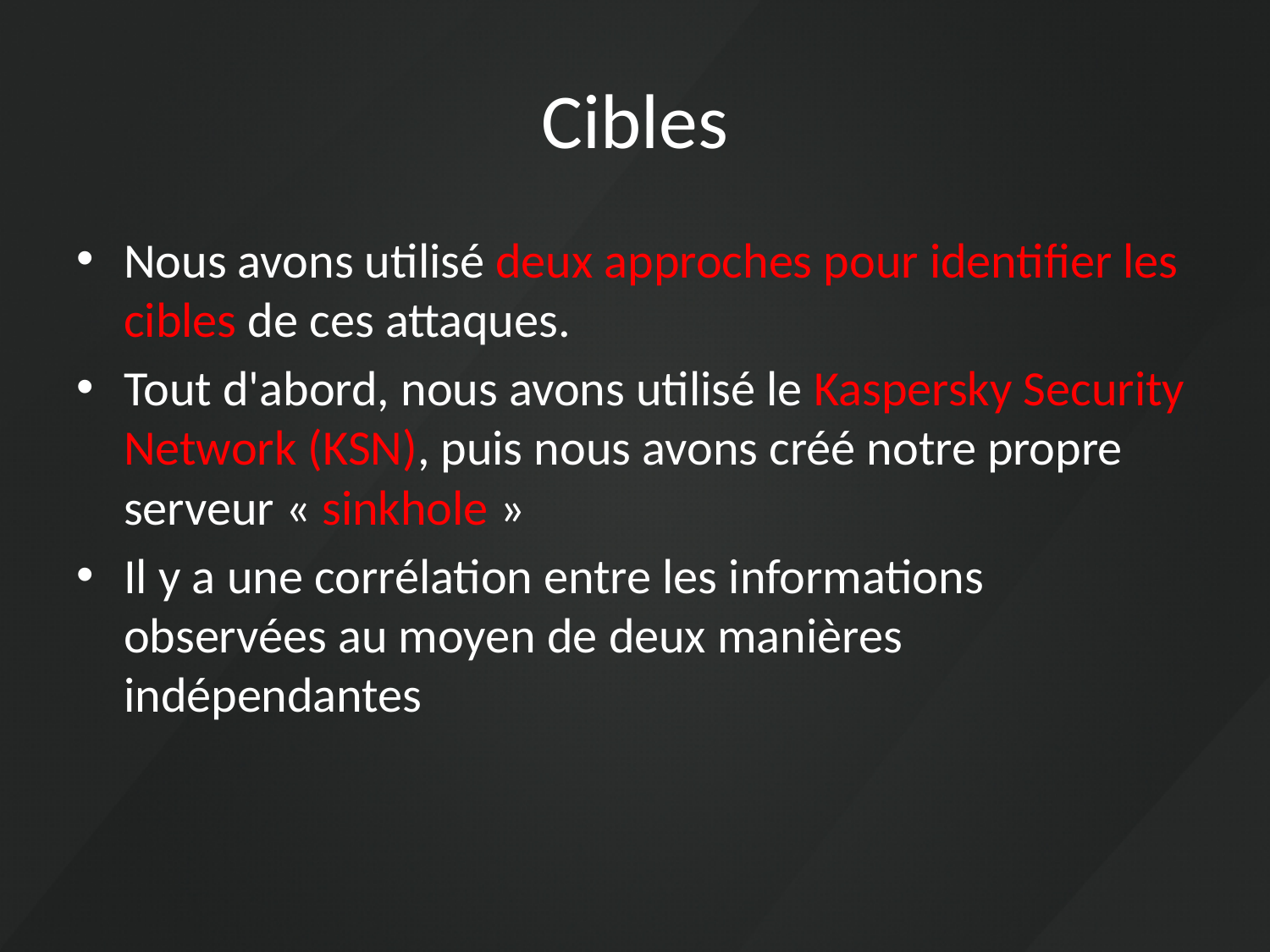

# Cibles
Nous avons utilisé deux approches pour identifier les cibles de ces attaques.
Tout d'abord, nous avons utilisé le Kaspersky Security Network (KSN), puis nous avons créé notre propre serveur « sinkhole »
Il y a une corrélation entre les informations observées au moyen de deux manières indépendantes